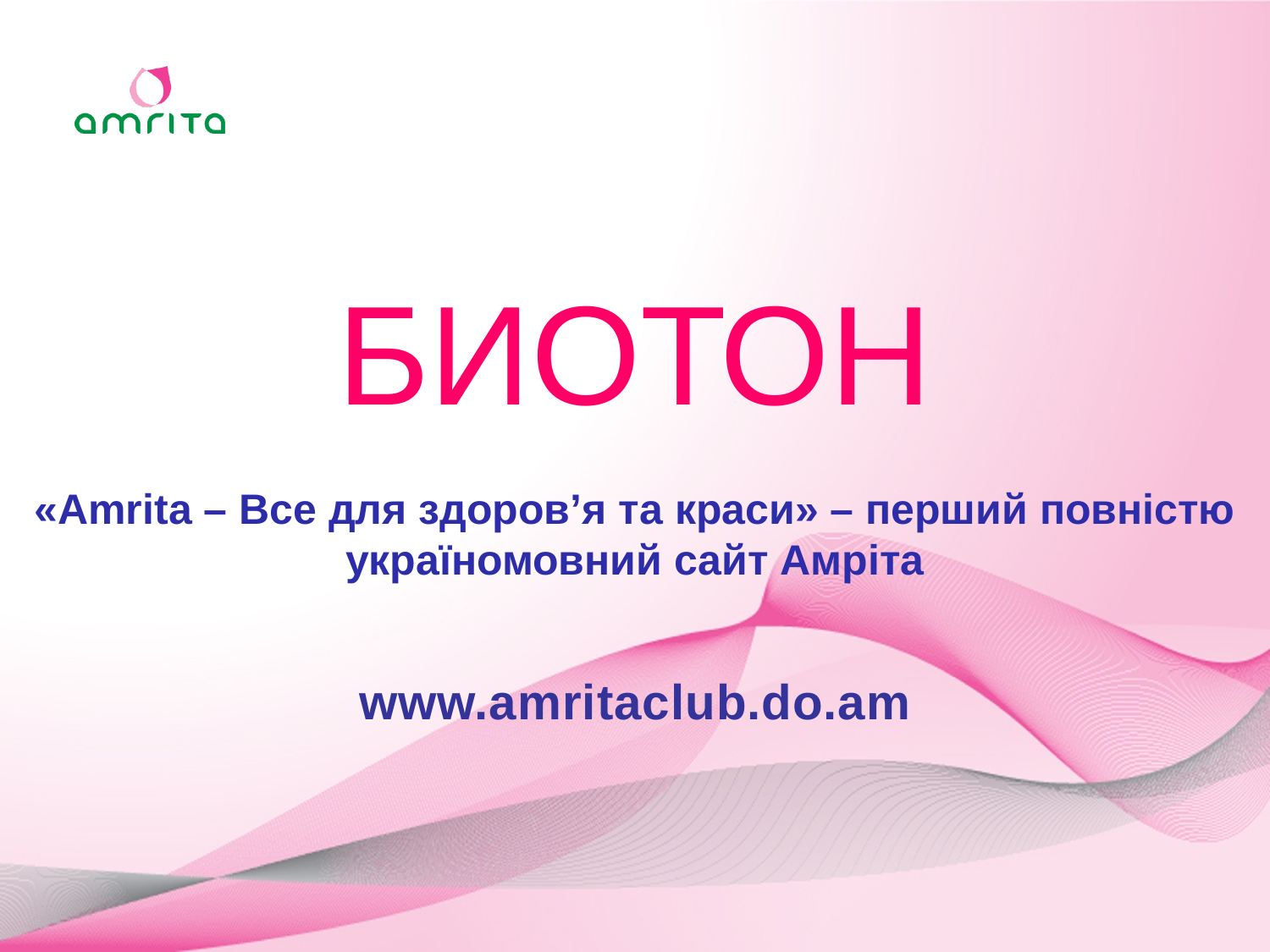

БИОТОН
«Amrita – Все для здоров’я та краси» – перший повністю україномовний сайт Амріта
www.amritaclub.do.am